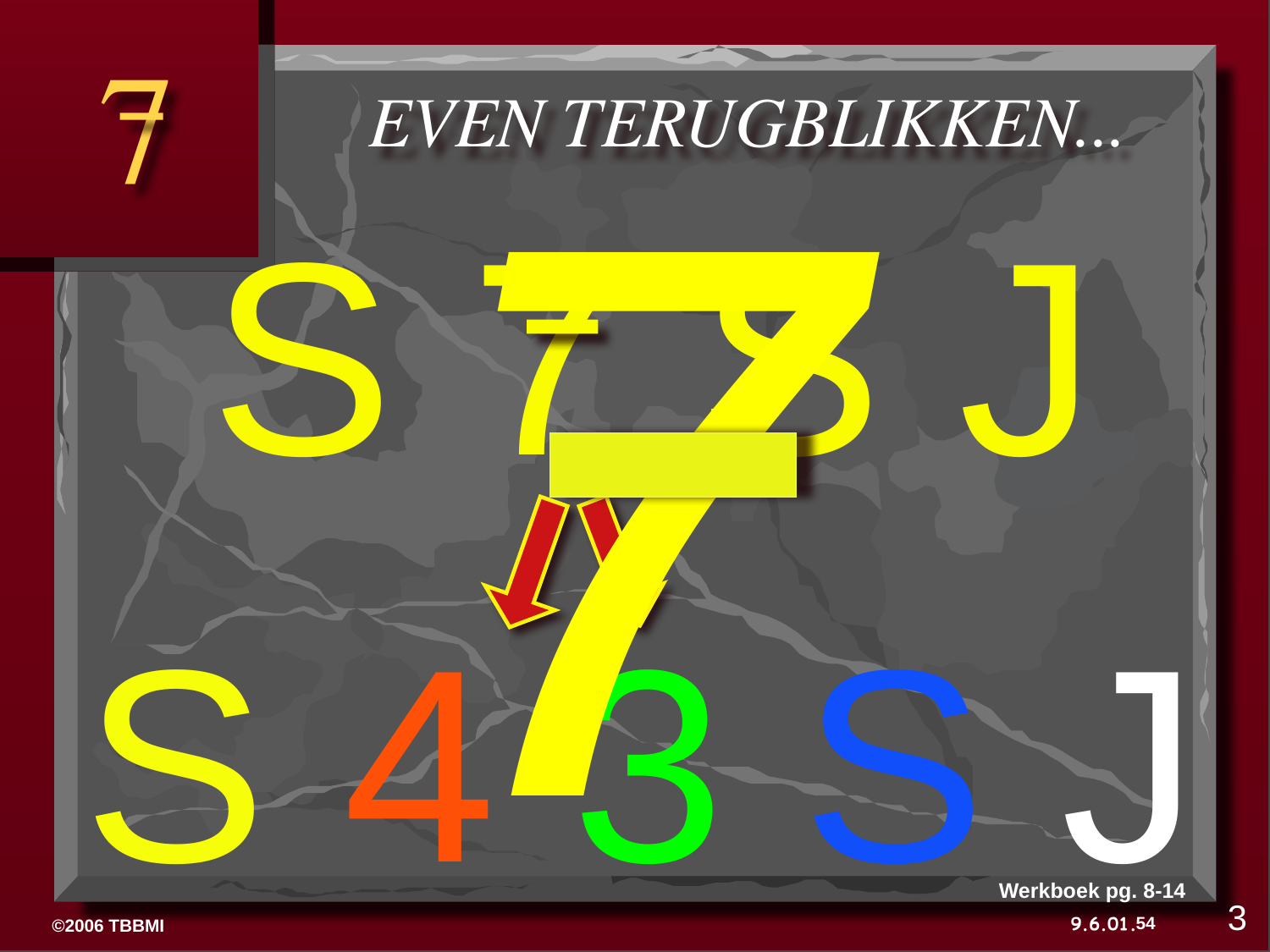

7

7
EVEN TERUGBLIKKEN...

S 7 S J

S 4 3 S J

Werkboek pg. 8-14
3
54